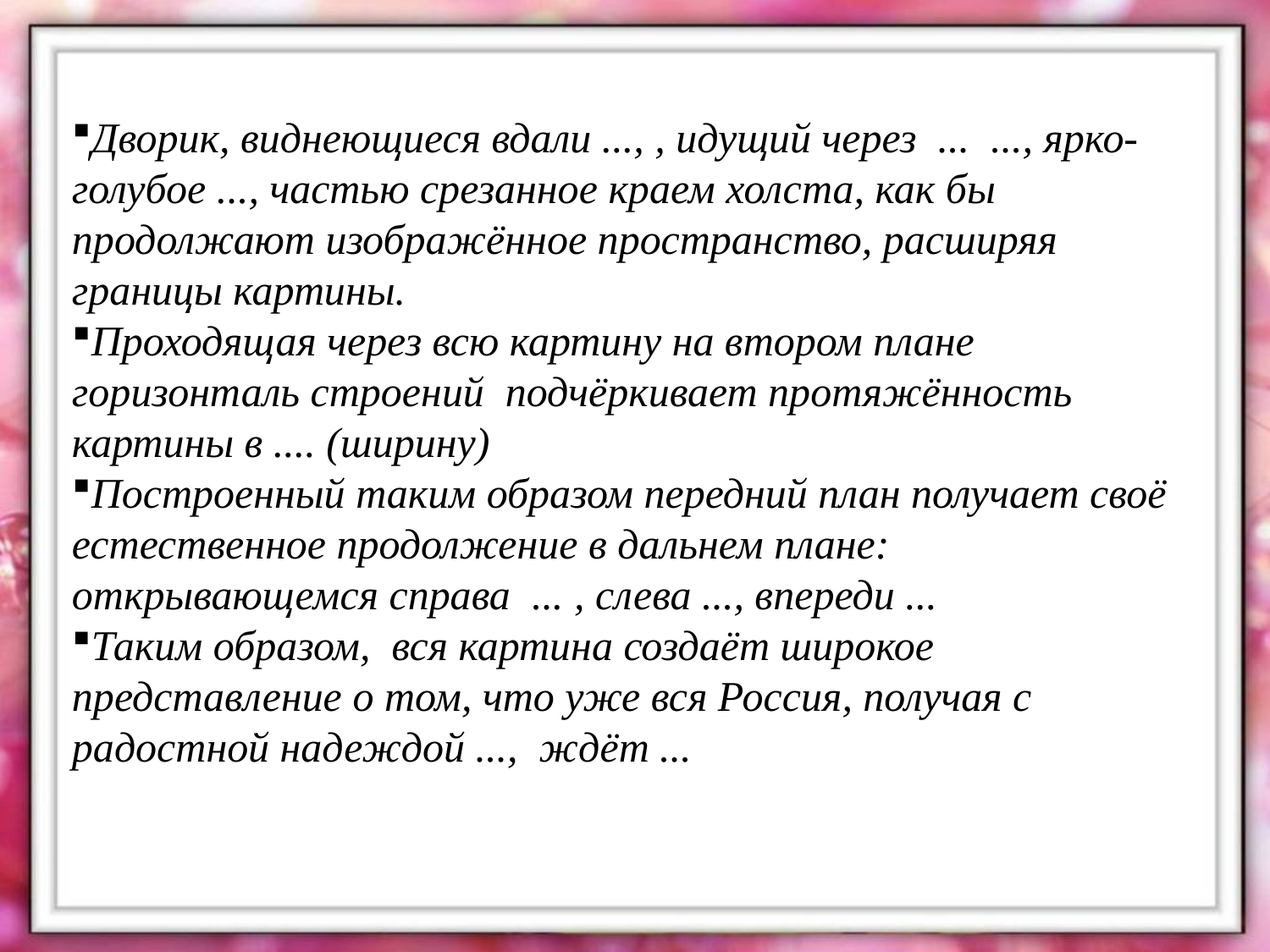

Дворик, виднеющиеся вдали ..., , идущий через  ...  ..., ярко-голубое ..., частью срезанное краем холста, как бы продолжают изображённое пространство, расширяя границы картины.
Проходящая через всю картину на втором плане горизонталь строений  подчёркивает протяжённость картины в .... (ширину)
Построенный таким образом передний план получает своё естественное продолжение в дальнем плане: открывающемся справа  ... , слева ..., впереди ...
Таким образом,  вся картина создаёт широкое представление о том, что уже вся Россия, получая с радостной надеждой ...,  ждёт ...